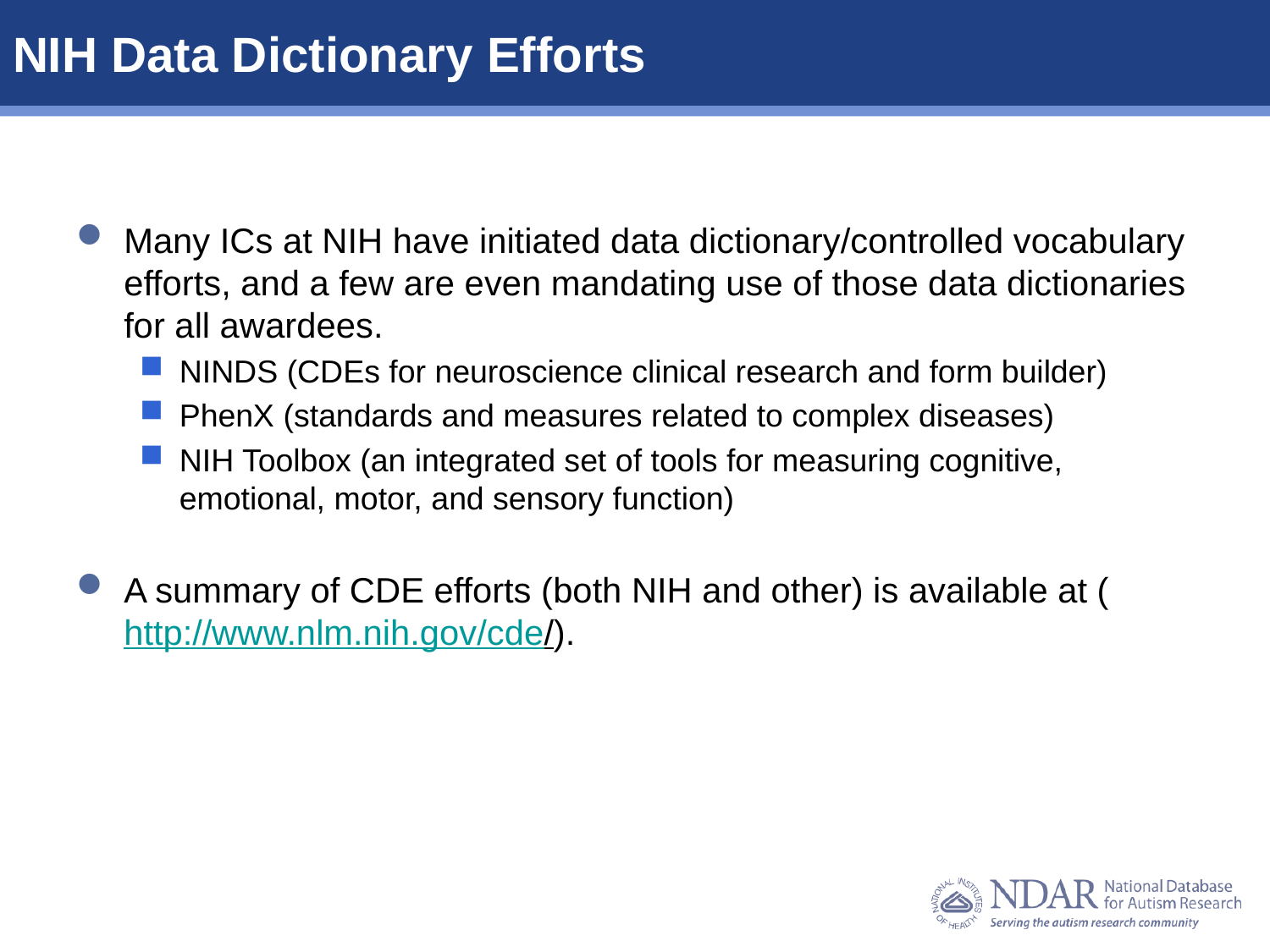

NIH Data Dictionary Efforts
Many ICs at NIH have initiated data dictionary/controlled vocabulary efforts, and a few are even mandating use of those data dictionaries for all awardees.
NINDS (CDEs for neuroscience clinical research and form builder)
PhenX (standards and measures related to complex diseases)
NIH Toolbox (an integrated set of tools for measuring cognitive, emotional, motor, and sensory function)

A summary of CDE efforts (both NIH and other) is available at (http://www.nlm.nih.gov/cde/).